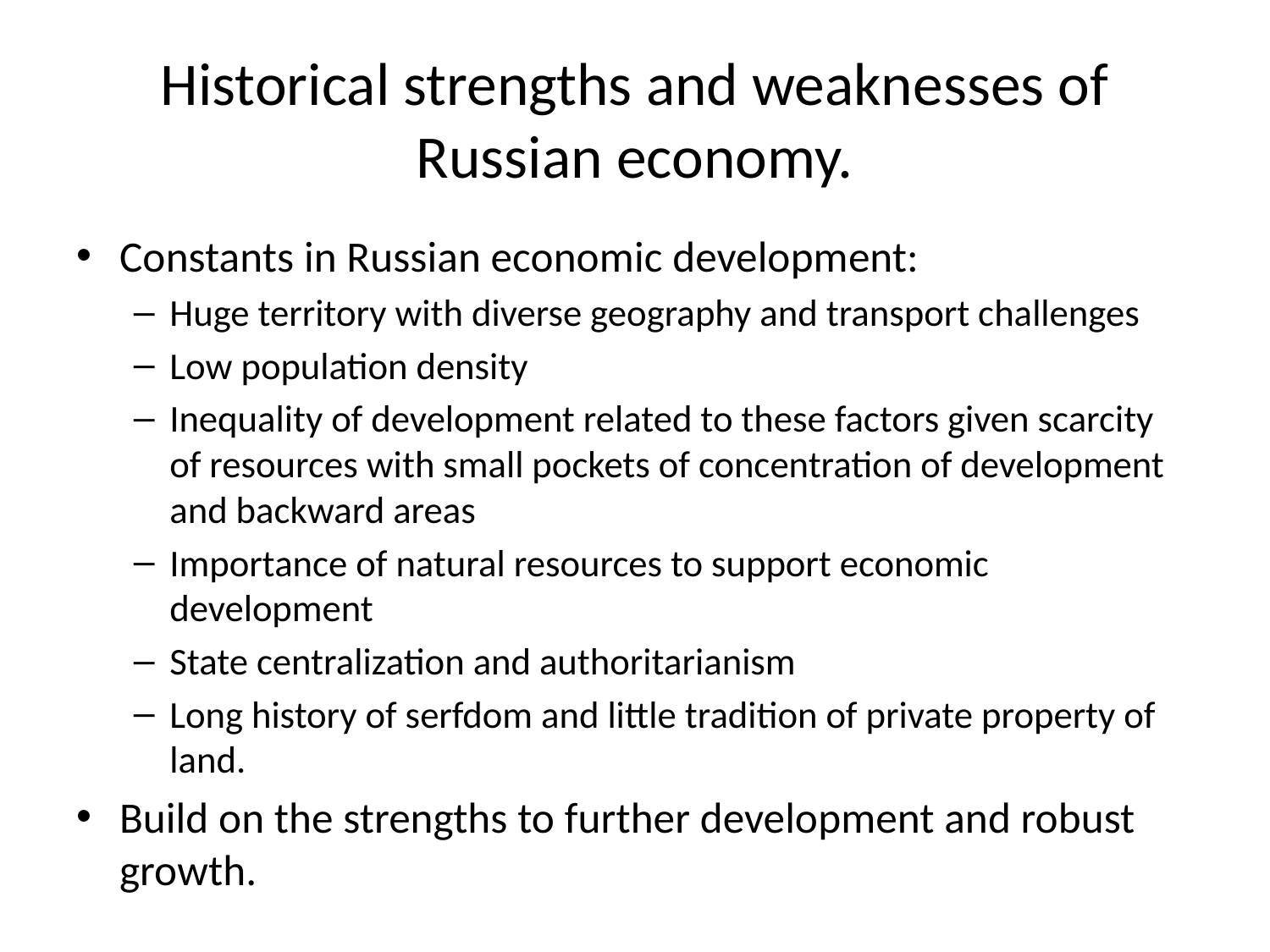

# Historical strengths and weaknesses of Russian economy.
Constants in Russian economic development:
Huge territory with diverse geography and transport challenges
Low population density
Inequality of development related to these factors given scarcity of resources with small pockets of concentration of development and backward areas
Importance of natural resources to support economic development
State centralization and authoritarianism
Long history of serfdom and little tradition of private property of land.
Build on the strengths to further development and robust growth.